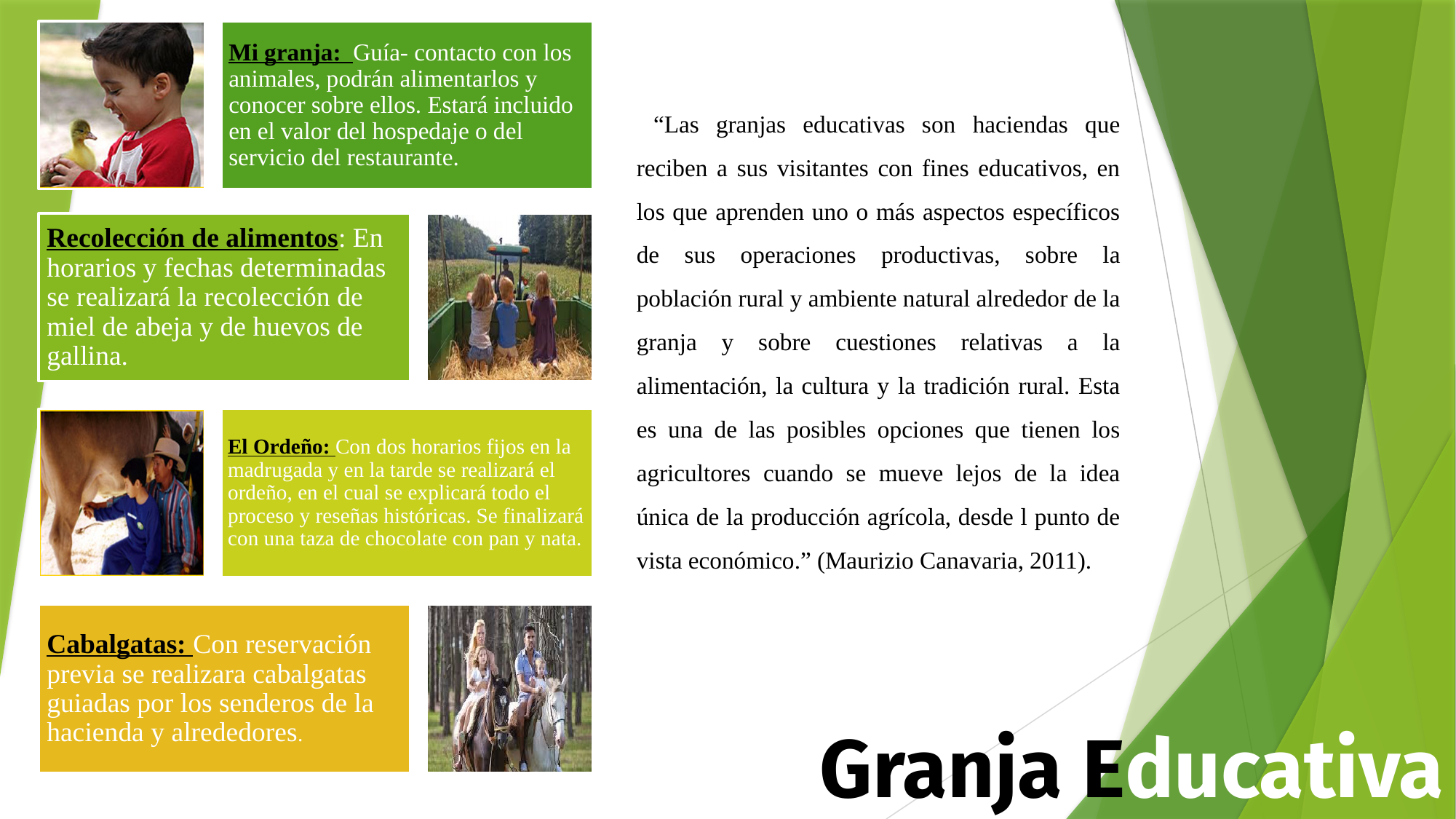

Mi granja:  Guía- contacto con los animales, podrán alimentarlos y conocer sobre ellos. Estará incluido en el valor del hospedaje o del servicio del restaurante.
Recolección de alimentos: En horarios y fechas determinadas se realizará la recolección de miel de abeja y de huevos de gallina.
El Ordeño: Con dos horarios fijos en la madrugada y en la tarde se realizará el ordeño, en el cual se explicará todo el proceso y reseñas históricas. Se finalizará con una taza de chocolate con pan y nata.
Cabalgatas: Con reservación previa se realizara cabalgatas guiadas por los senderos de la hacienda y alrededores.
 “Las granjas educativas son haciendas que reciben a sus visitantes con fines educativos, en los que aprenden uno o más aspectos específicos de sus operaciones productivas, sobre la población rural y ambiente natural alrededor de la granja y sobre cuestiones relativas a la alimentación, la cultura y la tradición rural. Esta es una de las posibles opciones que tienen los agricultores cuando se mueve lejos de la idea única de la producción agrícola, desde l punto de vista económico.” (Maurizio Canavaria, 2011).

# Granja Educativa